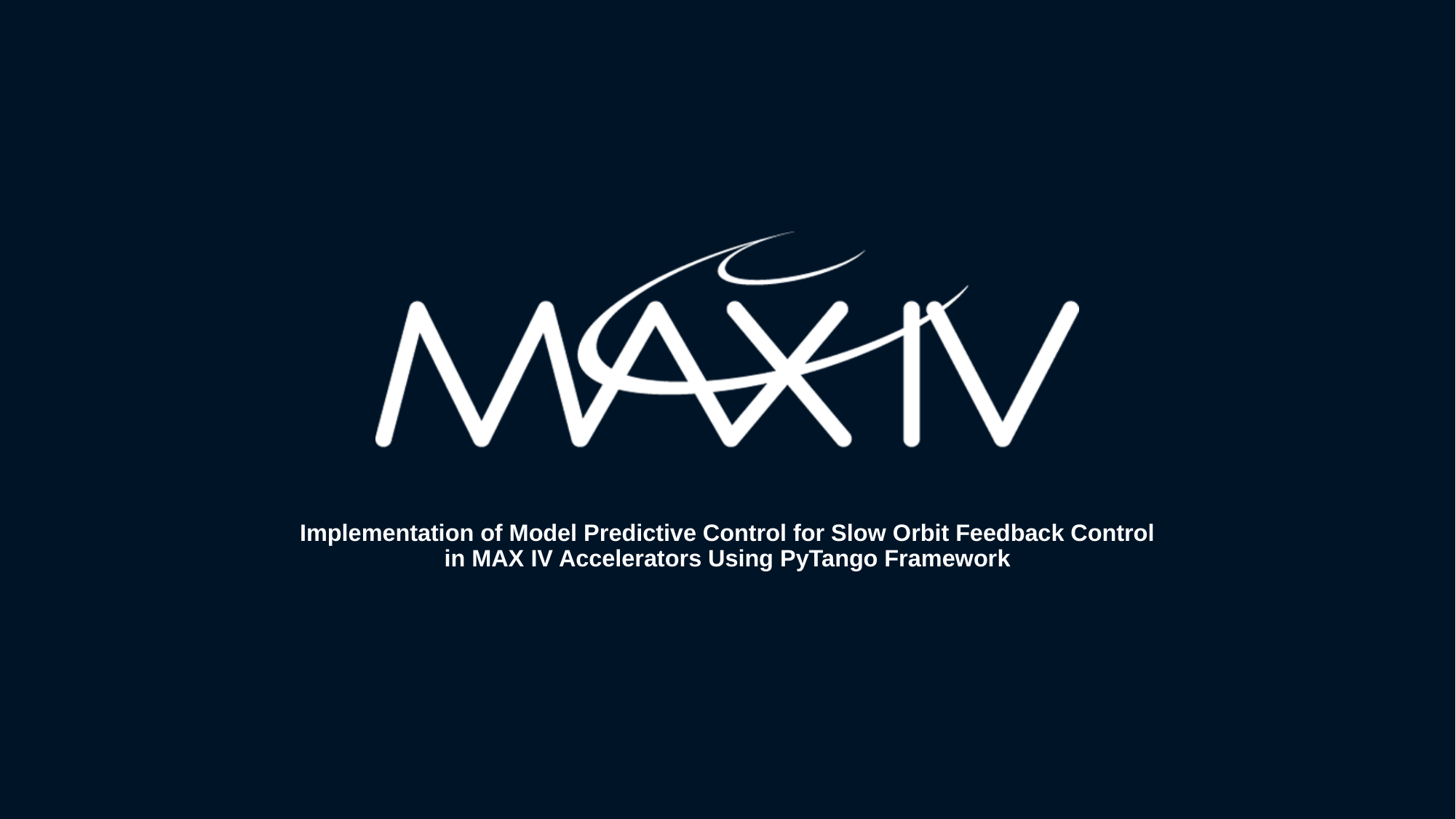

#
Implementation of Model Predictive Control for Slow Orbit Feedback Control
in MAX IV Accelerators Using PyTango Framework